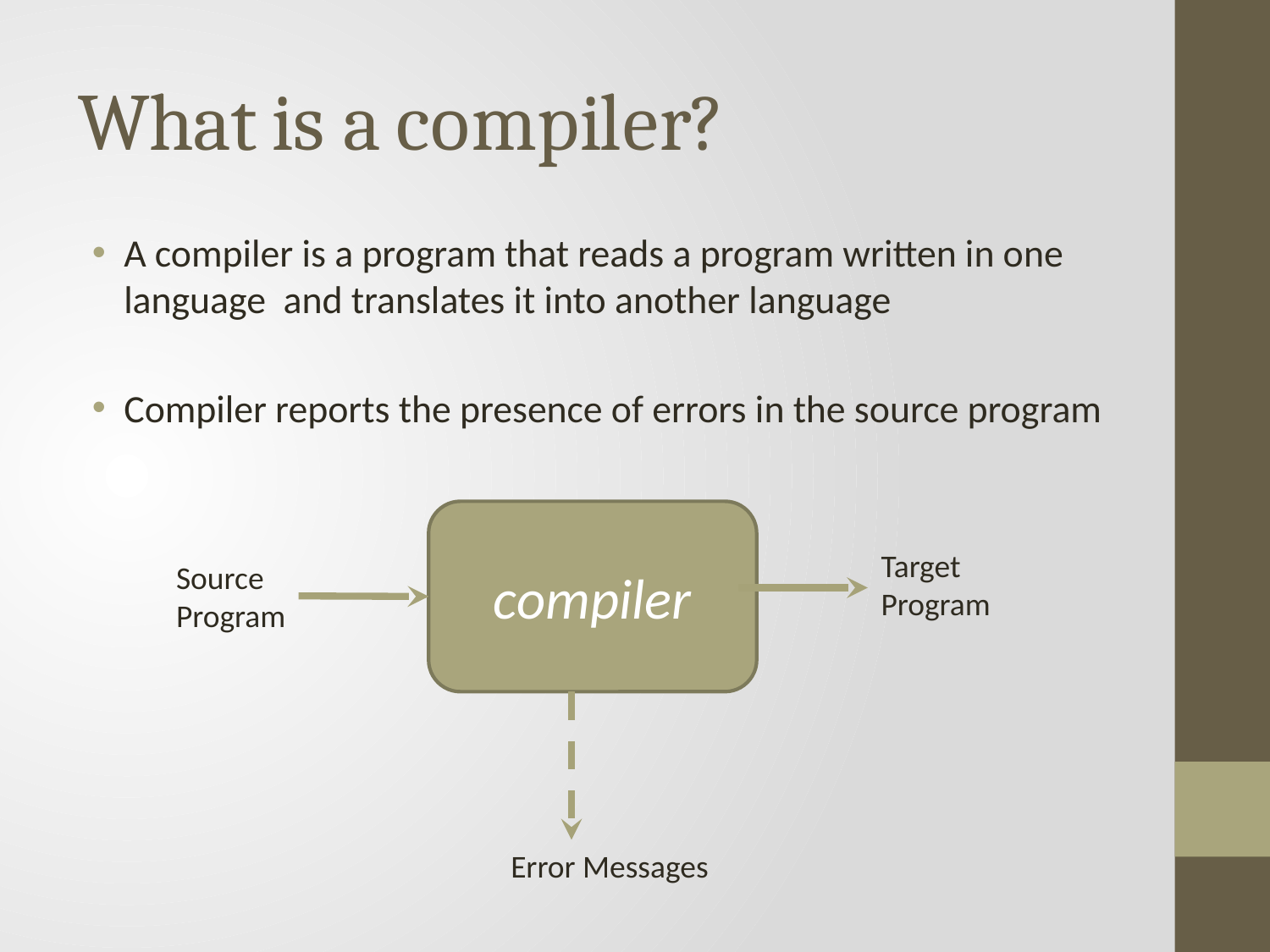

# What is a compiler?
A compiler is a program that reads a program written in one language  and translates it into another language

Compiler reports the presence of errors in the source program
compiler
Target
Program
Source
Program
Error Messages